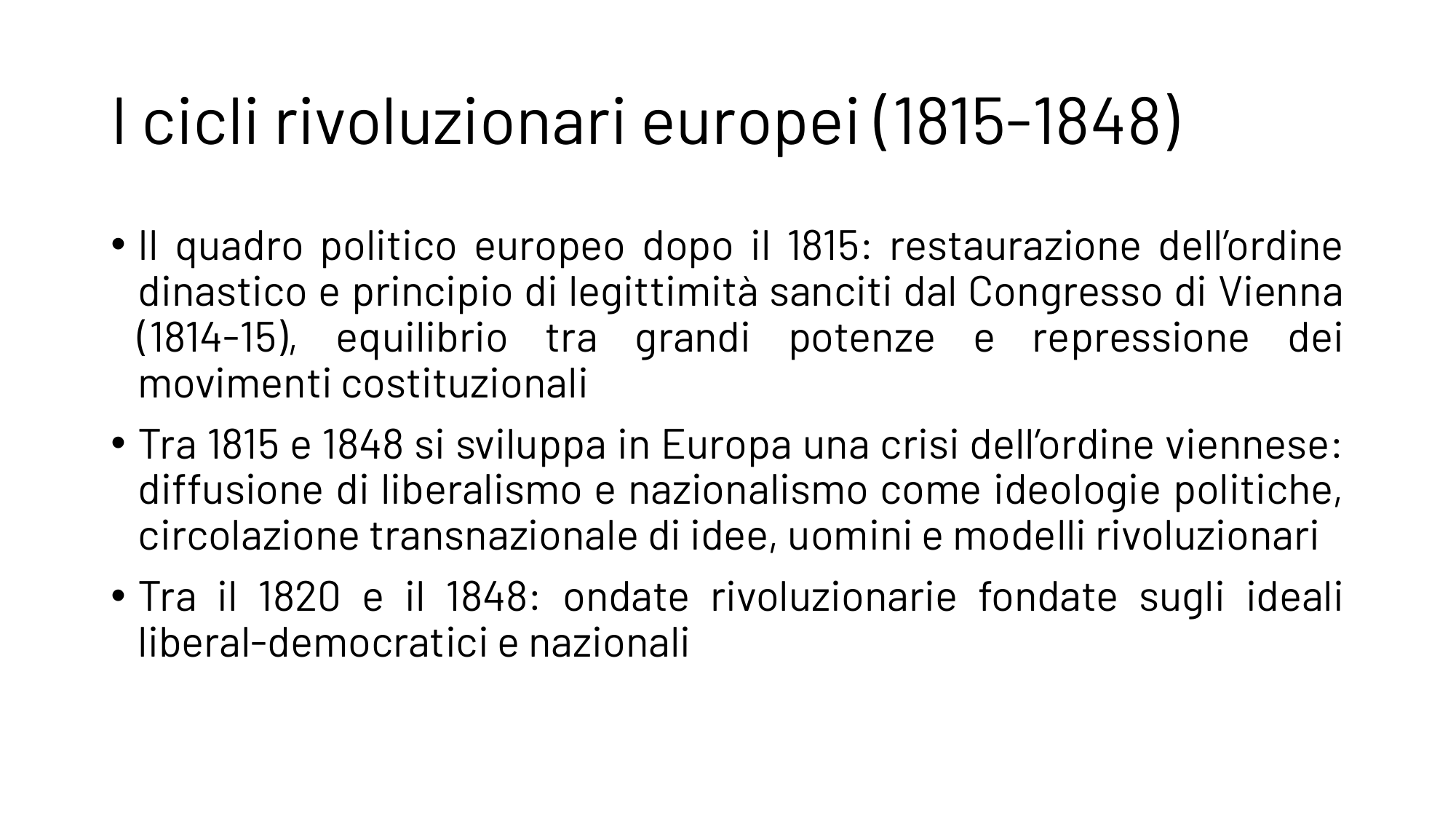

# I cicli rivoluzionari europei (1815-1848)
Il quadro politico europeo dopo il 1815: restaurazione dell’ordine dinastico e principio di legittimità sanciti dal Congresso di Vienna (1814-15), equilibrio tra grandi potenze e repressione dei movimenti costituzionali
Tra 1815 e 1848 si sviluppa in Europa una crisi dell’ordine viennese: diffusione di liberalismo e nazionalismo come ideologie politiche, circolazione transnazionale di idee, uomini e modelli rivoluzionari
Tra il 1820 e il 1848: ondate rivoluzionarie fondate sugli ideali liberal-democratici e nazionali